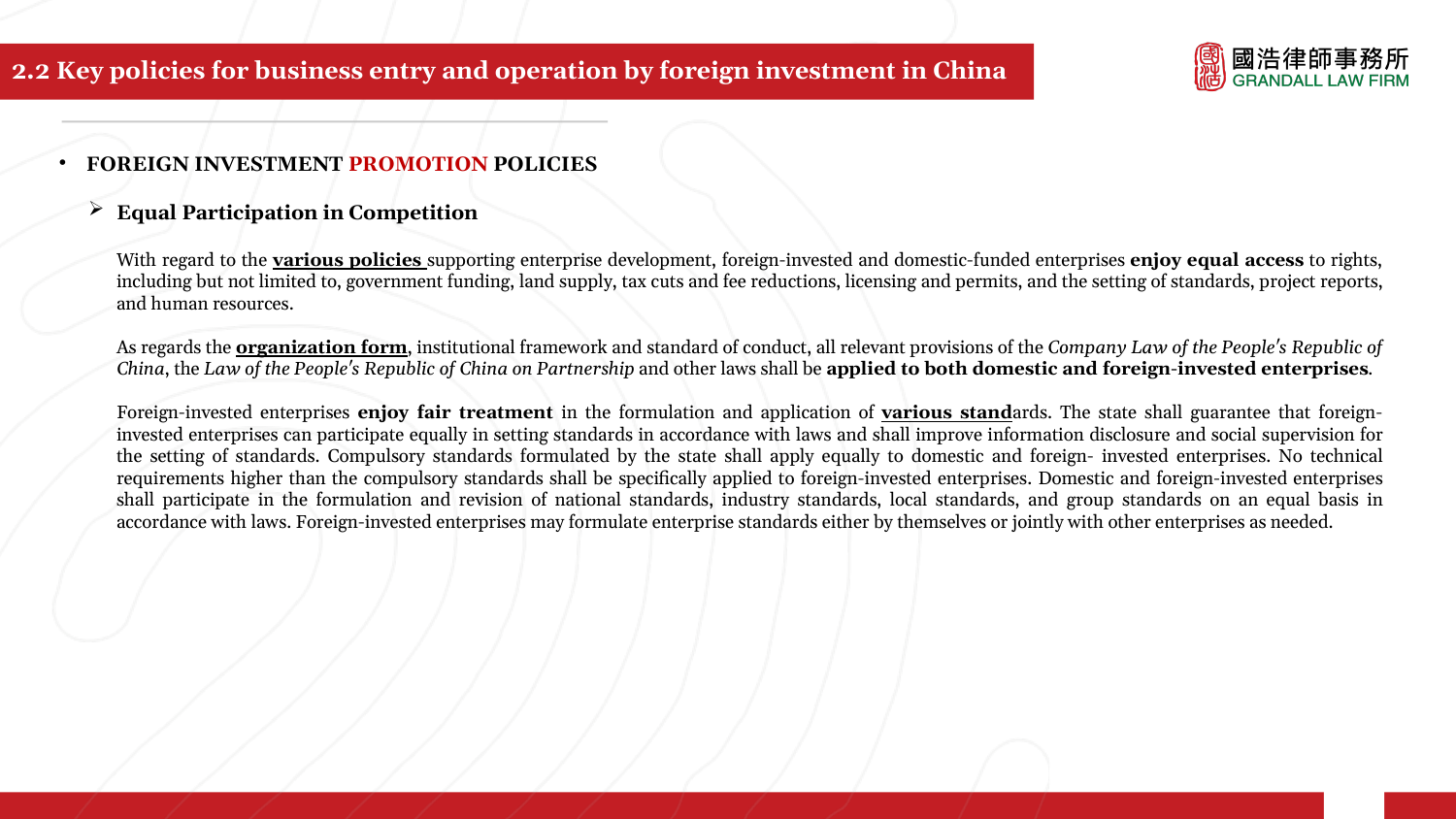

# 2.2 Key policies for business entry and operation by foreign investment in China
FOREIGN INVESTMENT PROMOTION POLICIES

Equal Participation in Competition

With regard to the various policies supporting enterprise development, foreign-invested and domestic-funded enterprises enjoy equal access to rights, including but not limited to, government funding, land supply, tax cuts and fee reductions, licensing and permits, and the setting of standards, project reports, and human resources.

As regards the organization form, institutional framework and standard of conduct, all relevant provisions of the Company Law of the People's Republic of China, the Law of the People's Republic of China on Partnership and other laws shall be applied to both domestic and foreign-invested enterprises.

Foreign-invested enterprises enjoy fair treatment in the formulation and application of various standards. The state shall guarantee that foreign-invested enterprises can participate equally in setting standards in accordance with laws and shall improve information disclosure and social supervision for the setting of standards. Compulsory standards formulated by the state shall apply equally to domestic and foreign- invested enterprises. No technical requirements higher than the compulsory standards shall be specifically applied to foreign-invested enterprises. Domestic and foreign-invested enterprises shall participate in the formulation and revision of national standards, industry standards, local standards, and group standards on an equal basis in accordance with laws. Foreign-invested enterprises may formulate enterprise standards either by themselves or jointly with other enterprises as needed.

18